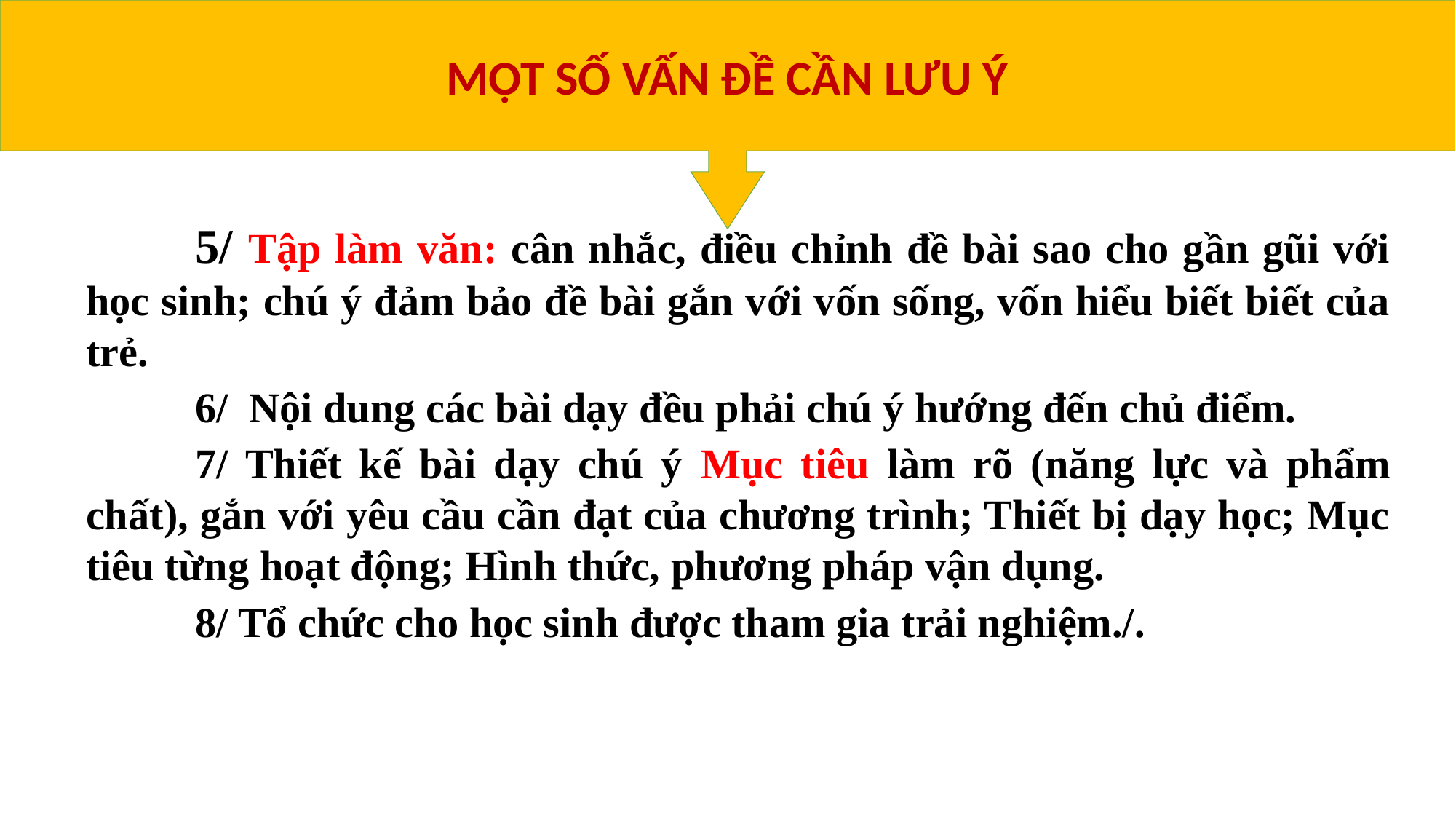

Một số vấn đề cần lưu ý
ĐỂ CÓ ĐƯỢC NẾP NGHĨ PHÁT TRIỂN
		5/ Tập làm văn: cân nhắc, điều chỉnh đề bài sao cho gần gũi với học sinh; chú ý đảm bảo đề bài gắn với vốn sống, vốn hiểu biết biết của trẻ.
		6/  Nội dung các bài dạy đều phải chú ý hướng đến chủ điểm.
		7/ Thiết kế bài dạy chú ý Mục tiêu làm rõ (năng lực và phẩm chất), gắn với yêu cầu cần đạt của chương trình; Thiết bị dạy học; Mục tiêu từng hoạt động; Hình thức, phương pháp vận dụng.
		8/ Tổ chức cho học sinh được tham gia trải nghiệm./.